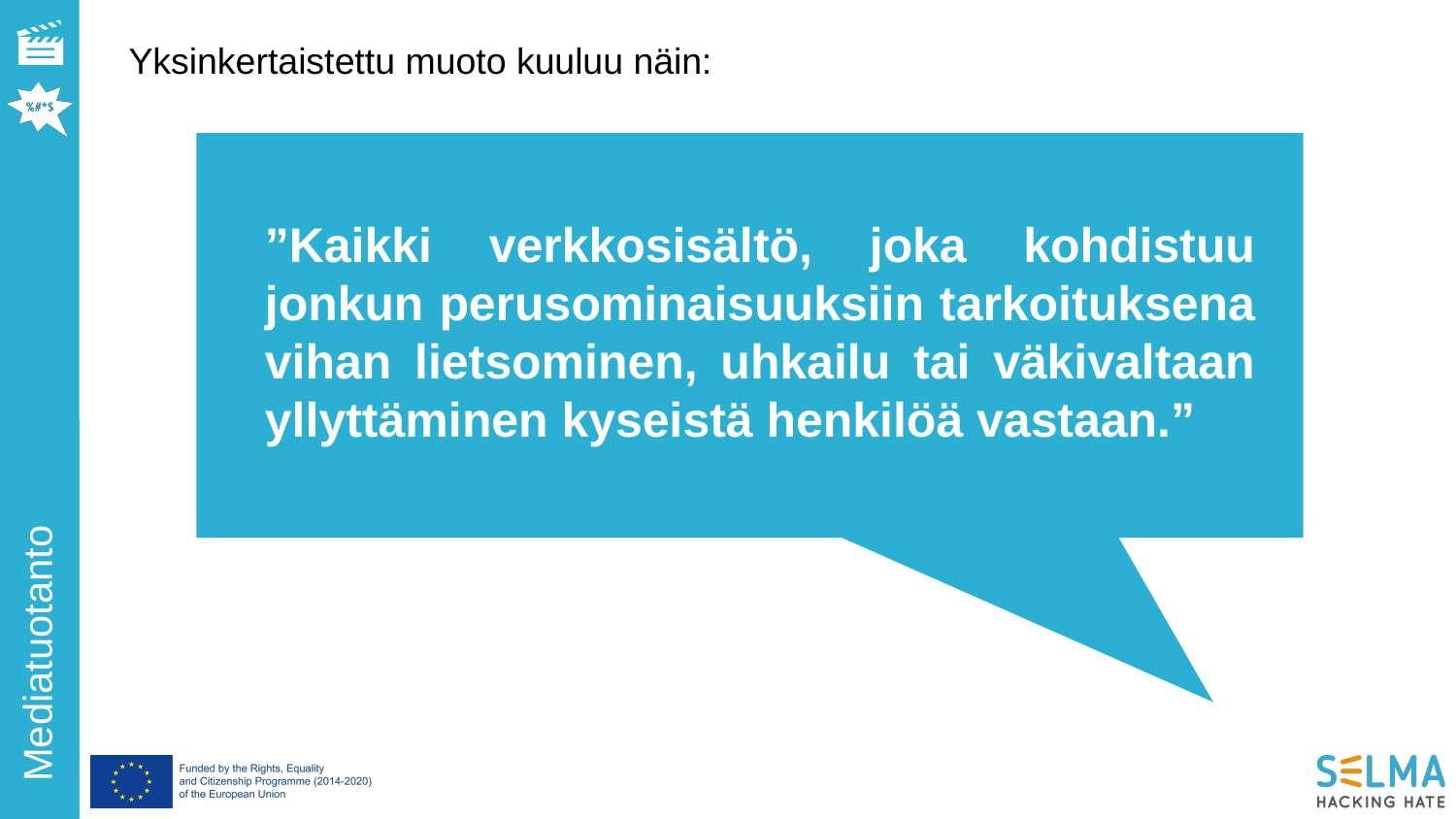

Yksinkertaistettu muoto kuuluu näin:

”Kaikki verkkosisältö, joka kohdistuu jonkun perusominaisuuksiin tarkoituksena vihan lietsominen, uhkailu tai väkivaltaan yllyttäminen kyseistä henkilöä vastaan.”